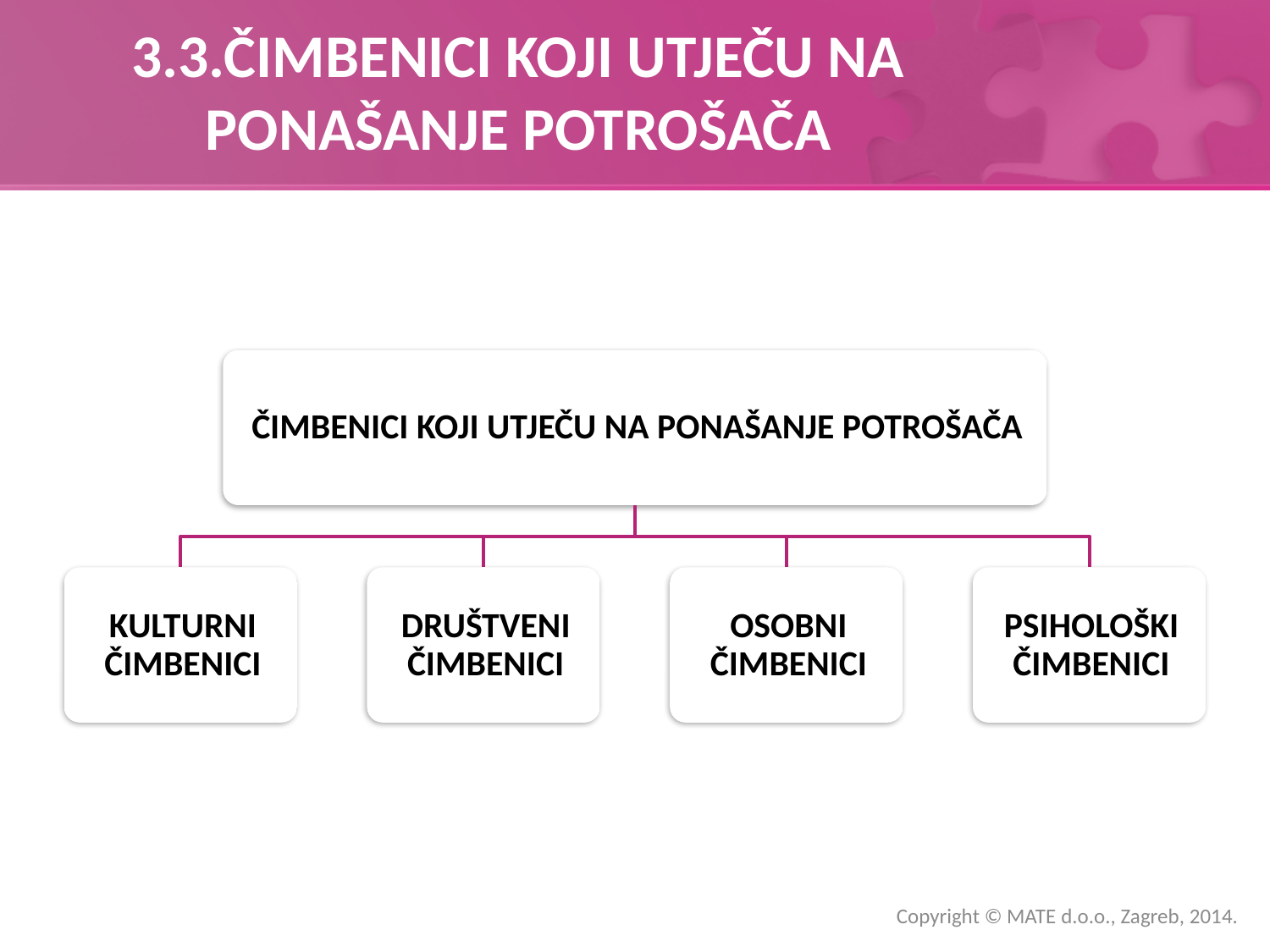

# 3.3.ČIMBENICI KOJI UTJEČU NA PONAŠANJE POTROŠAČA
ČIMBENICI KOJI UTJEČU NA PONAŠANJE POTROŠAČA
KULTURNI ČIMBENICI
DRUŠTVENI ČIMBENICI
OSOBNI ČIMBENICI
PSIHOLOŠKI ČIMBENICI
Copyright © MATE d.o.o., Zagreb, 2014.